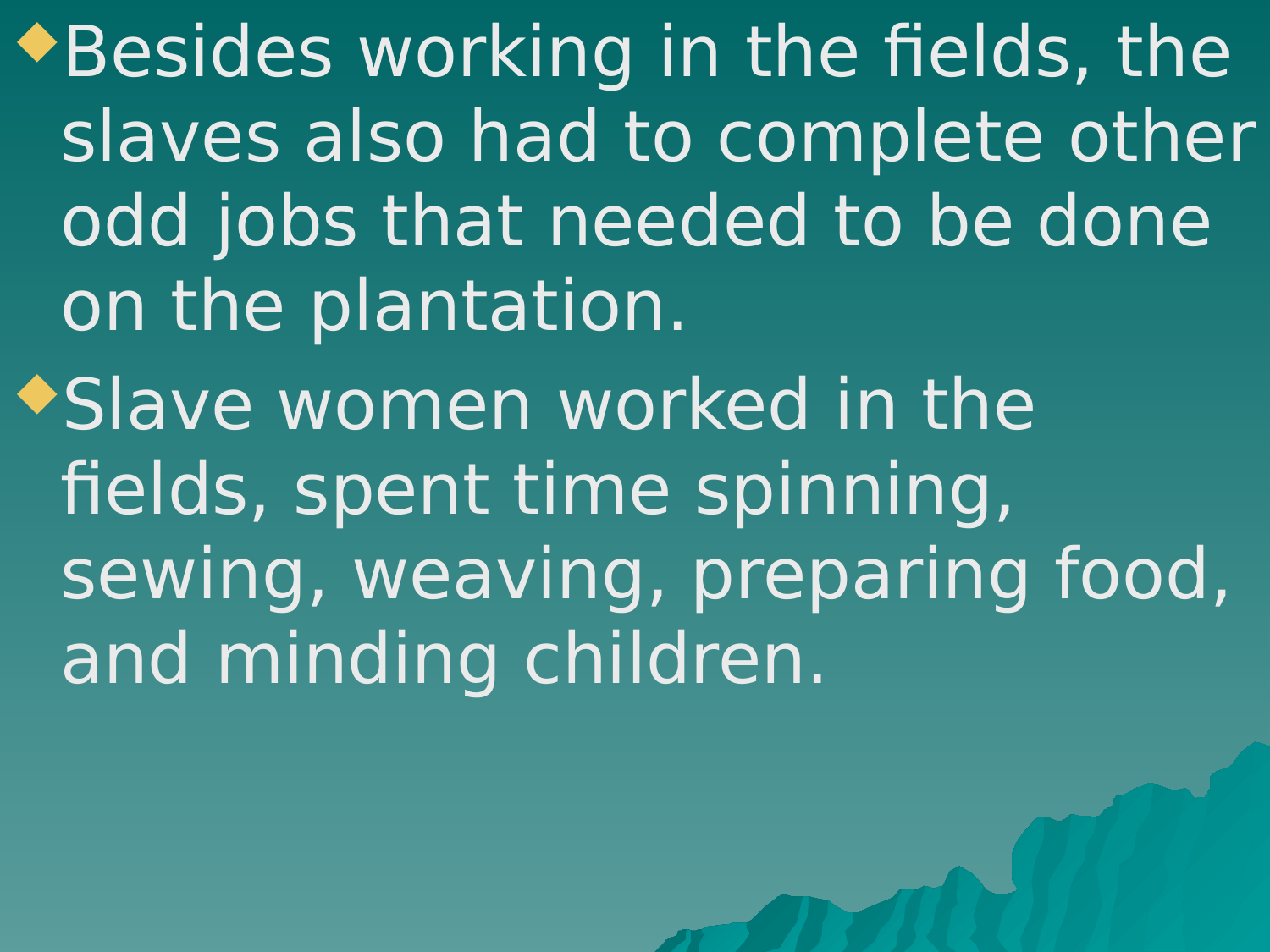

Besides working in the fields, the slaves also had to complete other odd jobs that needed to be done on the plantation.
Slave women worked in the fields, spent time spinning, sewing, weaving, preparing food, and minding children.

#